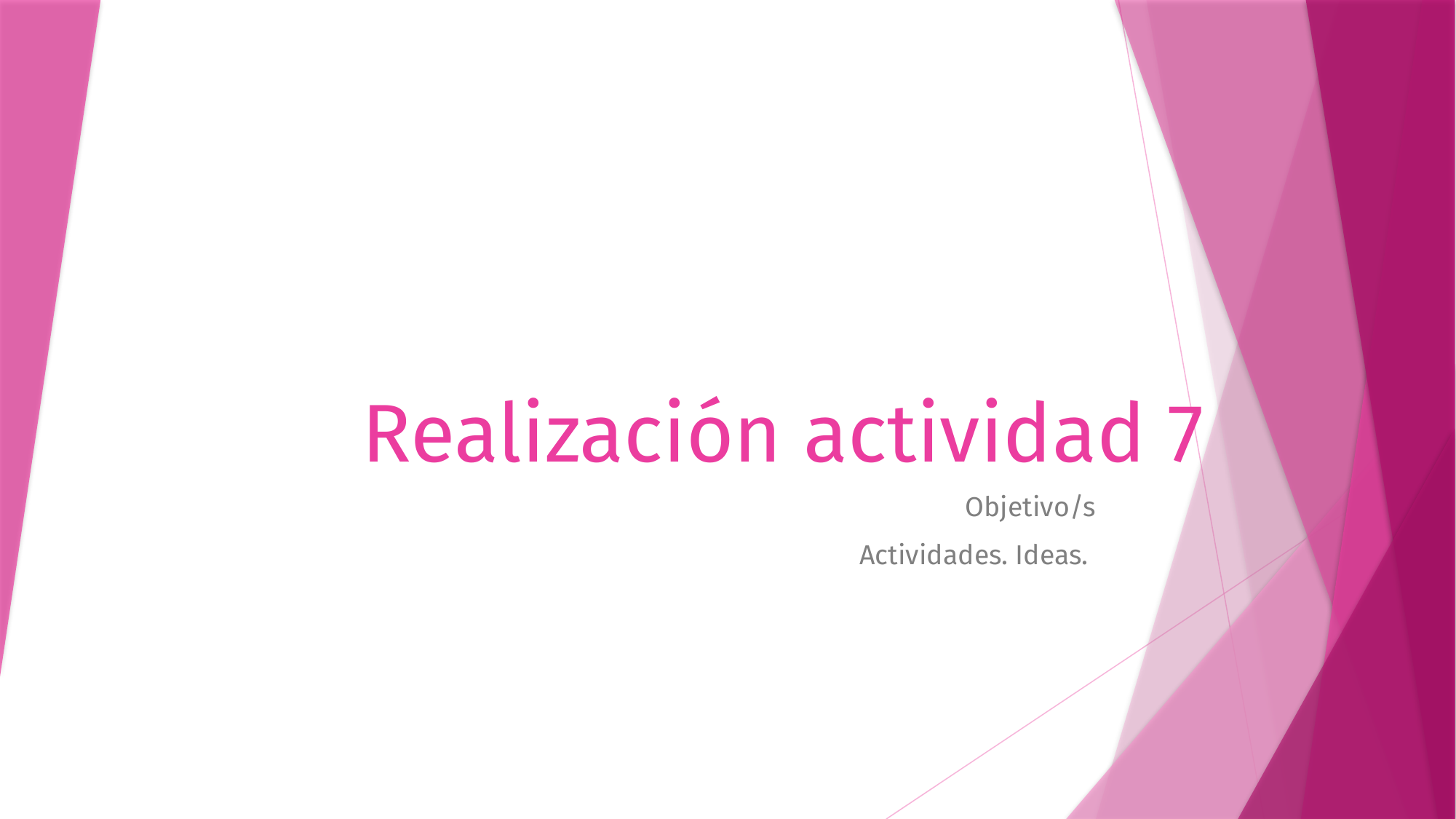

# Realización actividad 7
Objetivo/s
Actividades. Ideas.